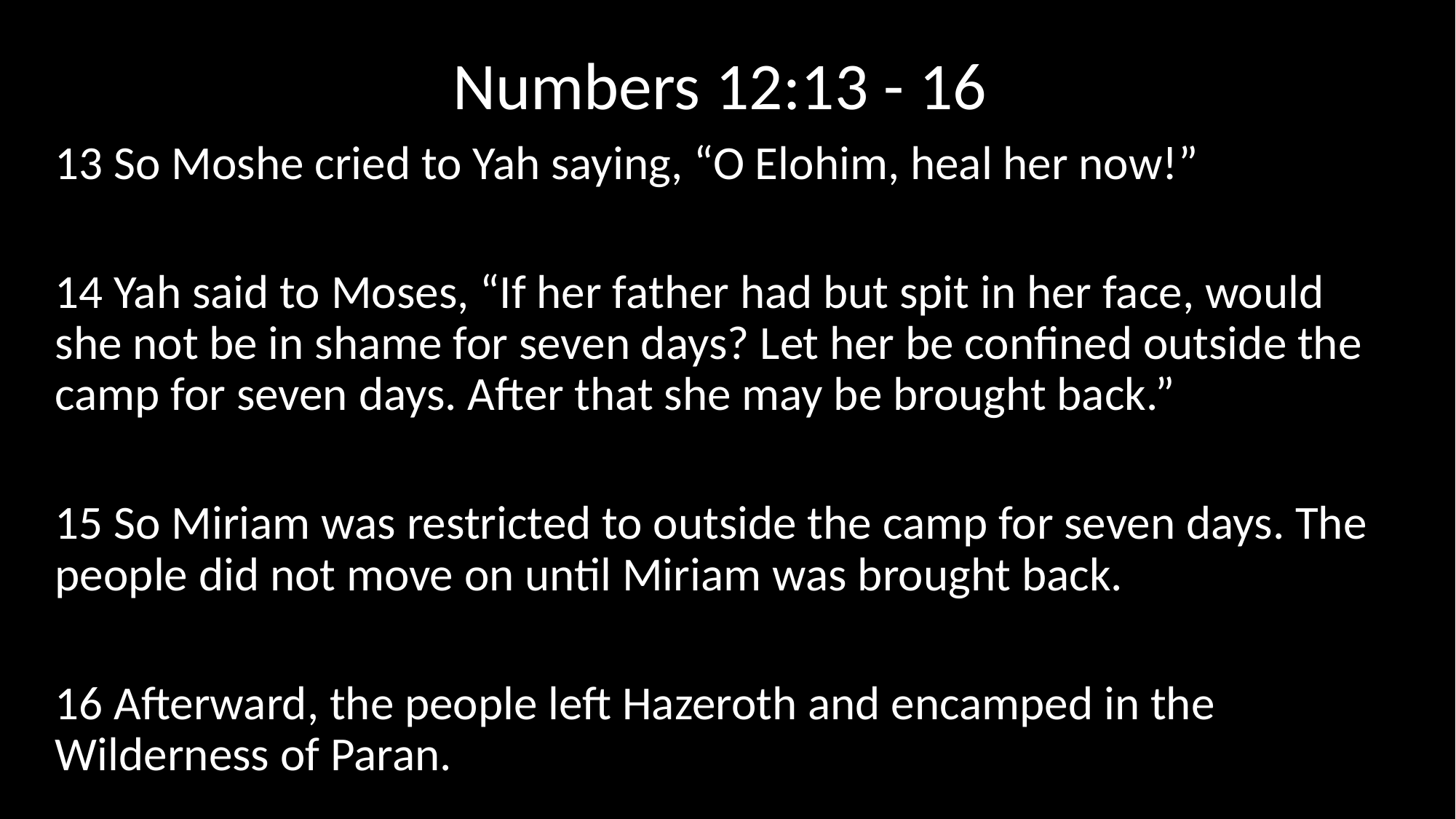

# Numbers 12:13 - 16
13 So Moshe cried to Yah saying, “O Elohim, heal her now!”

14 Yah said to Moses, “If her father had but spit in her face, would she not be in shame for seven days? Let her be confined outside the camp for seven days. After that she may be brought back.”

15 So Miriam was restricted to outside the camp for seven days. The people did not move on until Miriam was brought back.

16 Afterward, the people left Hazeroth and encamped in the Wilderness of Paran.